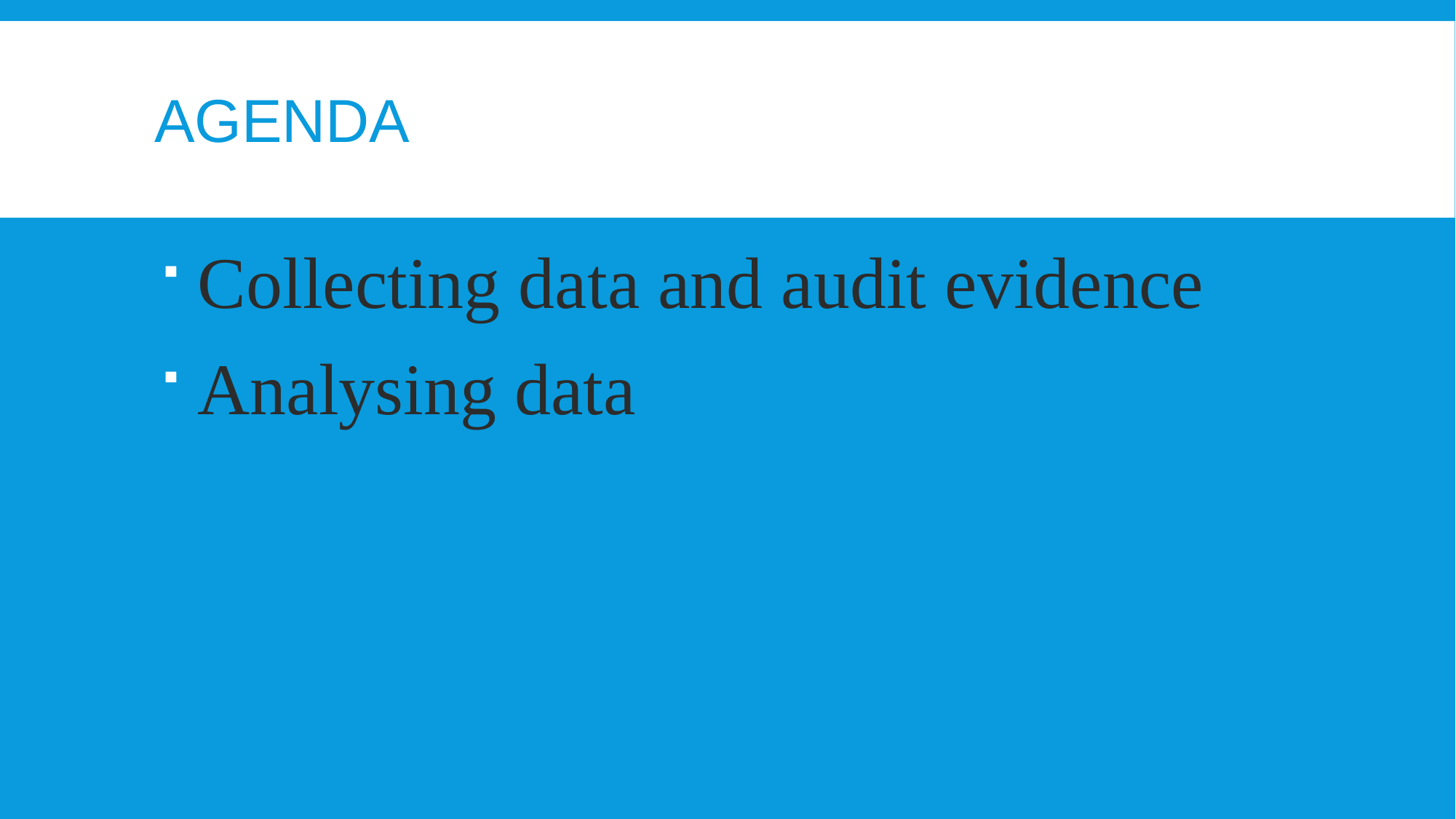

# Agenda
 Collecting data and audit evidence
 Analysing data